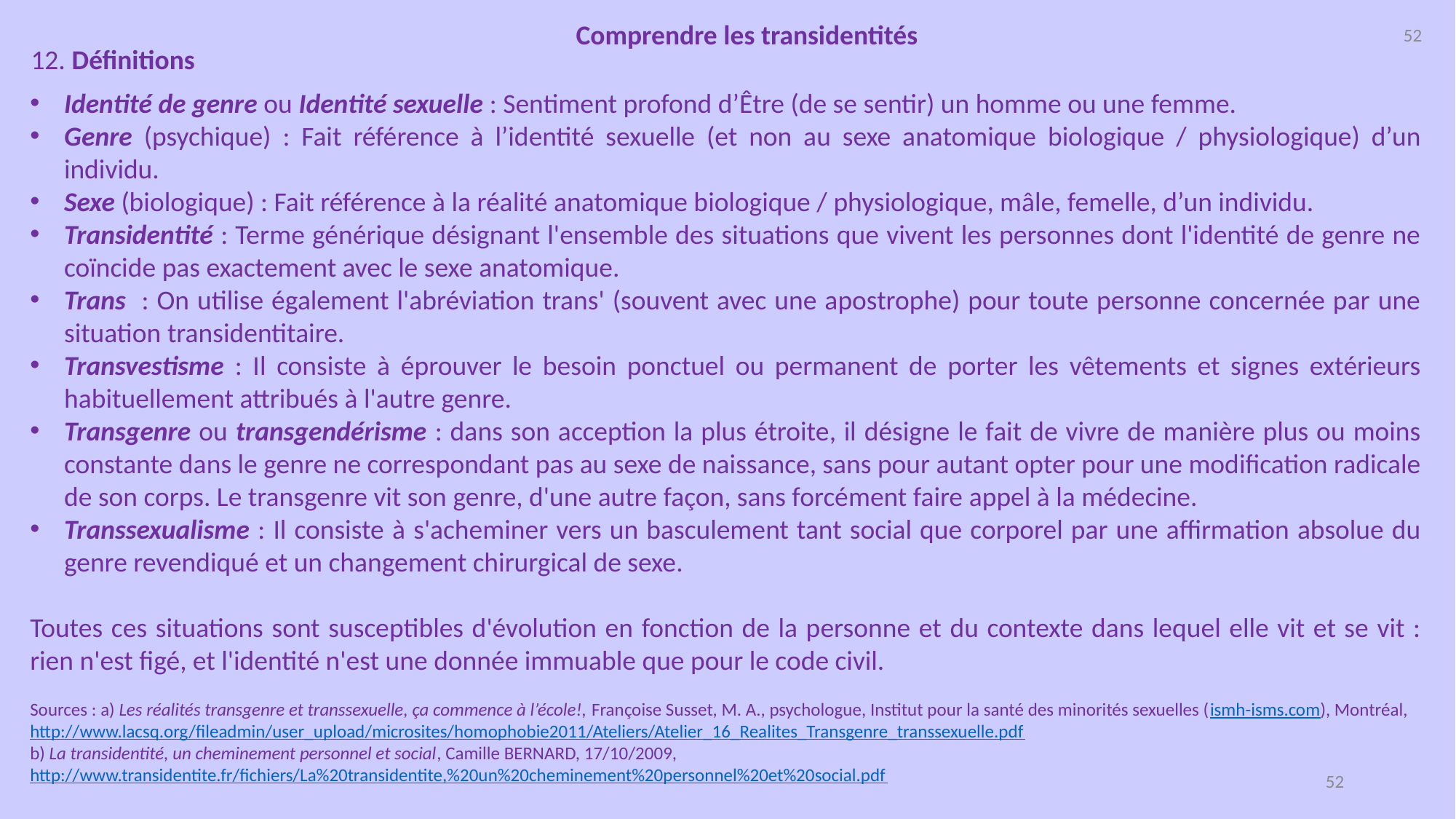

Comprendre les transidentités
52
12. Définitions
Identité de genre ou Identité sexuelle : Sentiment profond d’être (de se sentir) un homme ou une femme.
Genre (psychique) : Fait référence à l’identité sexuelle (et non au sexe anatomique biologique / physiologique) d’un individu.
Sexe (biologique) : Fait référence à la réalité anatomique biologique / physiologique, mâle, femelle, d’un individu.
Transidentité : Terme générique désignant l'ensemble des situations que vivent les personnes dont l'identité de genre ne coïncide pas exactement avec le sexe anatomique.
Trans  : On utilise également l'abréviation trans' (souvent avec une apostrophe) pour toute personne concernée par une situation transidentitaire.
Transvestisme : Il consiste à éprouver le besoin ponctuel ou permanent de porter les vêtements et signes extérieurs habituellement attribués à l'autre genre.
Transgenre ou transgendérisme : dans son acception la plus étroite, il désigne le fait de vivre de manière plus ou moins constante dans le genre ne correspondant pas au sexe de naissance, sans pour autant opter pour une modification radicale de son corps. Le transgenre vit son genre, d'une autre façon, sans forcément faire appel à la médecine.
Transsexualisme : Il consiste à s'acheminer vers un basculement tant social que corporel par une affirmation absolue du genre revendiqué et un changement chirurgical de sexe.

Toutes ces situations sont susceptibles d'évolution en fonction de la personne et du contexte dans lequel elle vit et se vit : rien n'est figé, et l'identité n'est une donnée immuable que pour le code civil.

Sources : a) Les réalités transgenre et transsexuelle, ça commence à l’école!, Françoise Susset, M. A., psychologue, Institut pour la santé des minorités sexuelles (ismh-isms.com), Montréal, http://www.lacsq.org/fileadmin/user_upload/microsites/homophobie2011/Ateliers/Atelier_16_Realites_Transgenre_transsexuelle.pdf
b) La transidentité, un cheminement personnel et social, Camille BERNARD, 17/10/2009, http://www.transidentite.fr/fichiers/La%20transidentite,%20un%20cheminement%20personnel%20et%20social.pdf
52